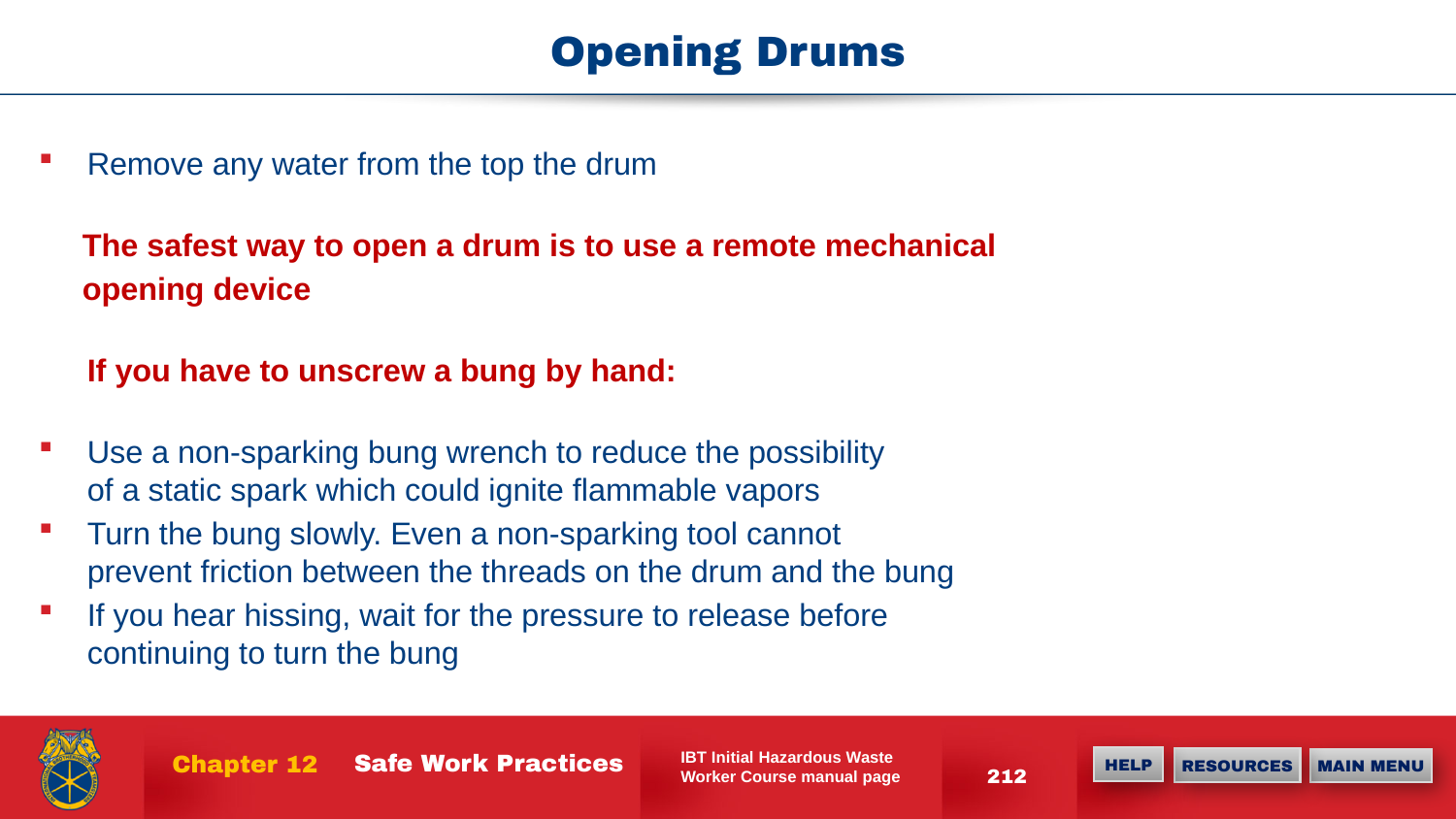

# Opening Drums
Remove any water from the top the drum
     The safest way to open a drum is to use a remote mechanical
     opening device
If you have to unscrew a bung by hand:
Use a non-sparking bung wrench to reduce the possibility
of a static spark which could ignite flammable vapors
Turn the bung slowly. Even a non-sparking tool cannot
prevent friction between the threads on the drum and the bung
If you hear hissing, wait for the pressure to release before
continuing to turn the bung

Safe Work Practices
Chapter 12
212